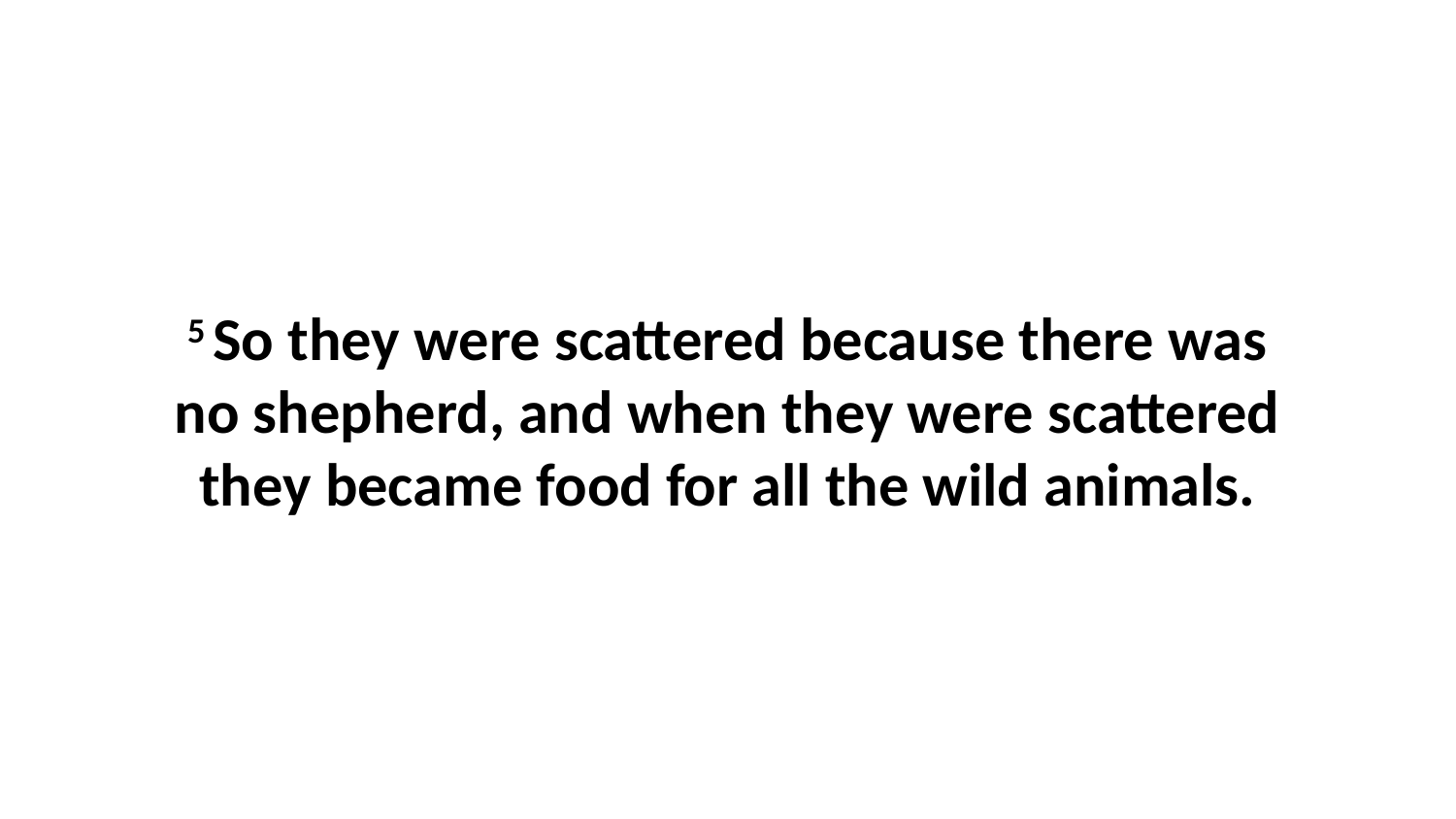

5 So they were scattered because there was no shepherd, and when they were scattered they became food for all the wild animals.